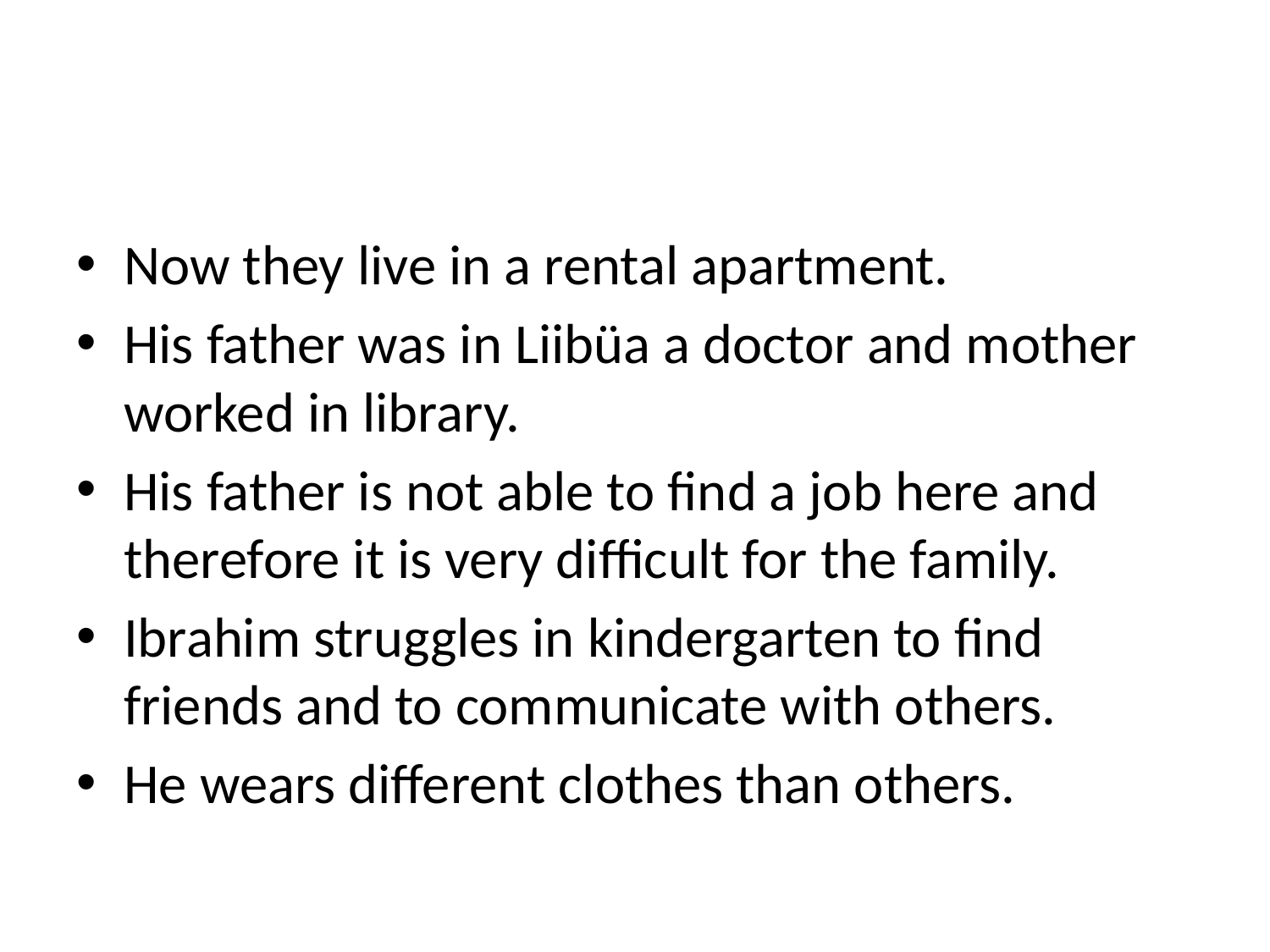

#
Now they live in a rental apartment.
His father was in Liibüa a doctor and mother worked in library.
His father is not able to find a job here and therefore it is very difficult for the family.
Ibrahim struggles in kindergarten to find friends and to communicate with others.
He wears different clothes than others.